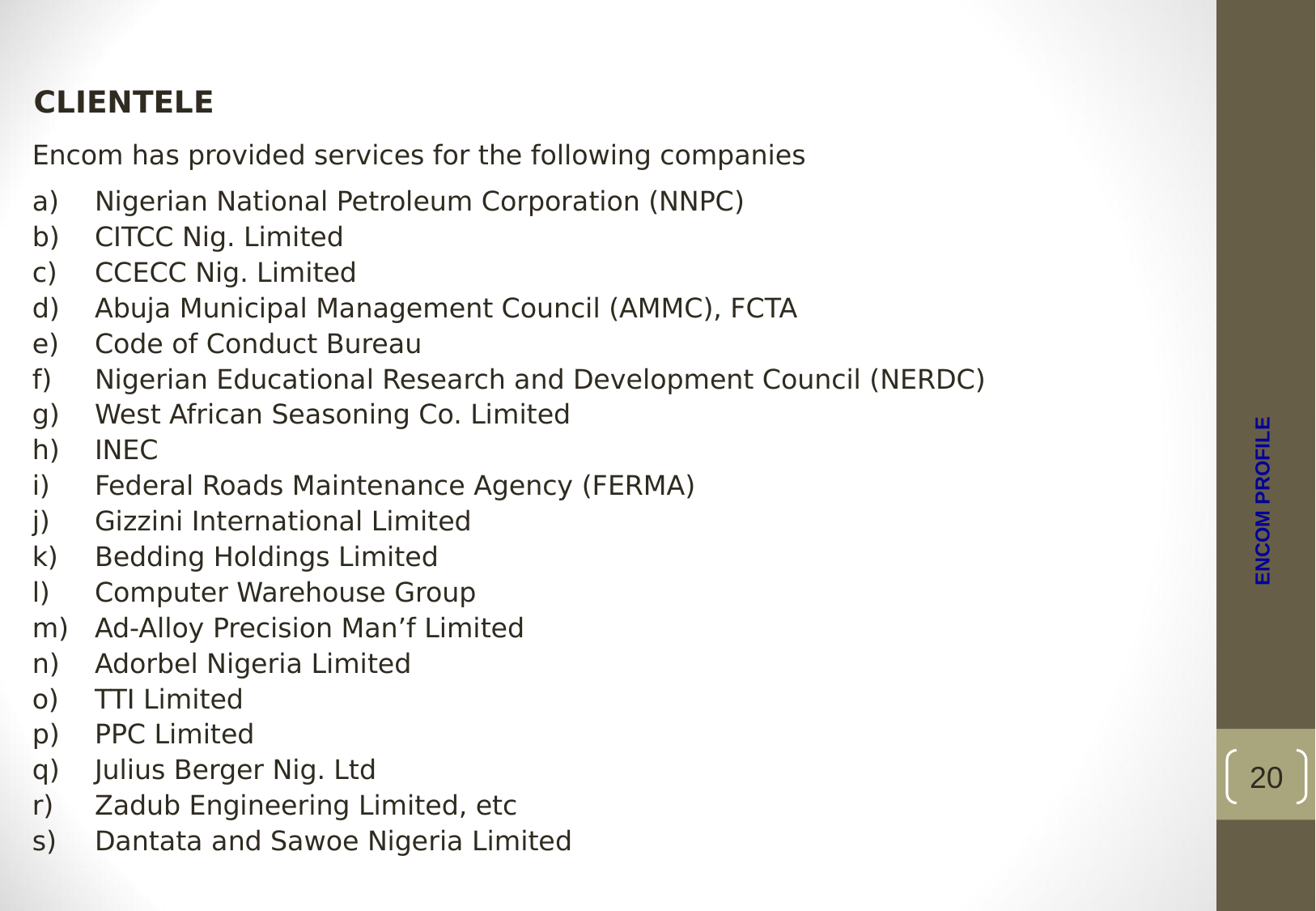

#
CLIENTELE
Encom has provided services for the following companies

  Nigerian National Petroleum Corporation (NNPC)
  CITCC Nig. Limited
  CCECC Nig. Limited
  Abuja Municipal Management Council (AMMC), FCTA
  Code of Conduct Bureau
  Nigerian Educational Research and Development Council (NERDC)
  West African Seasoning Co. Limited
  INEC
  Federal Roads Maintenance Agency (FERMA)
  Gizzini International Limited
  Bedding Holdings Limited
  Computer Warehouse Group
  Ad-Alloy Precision Man’f Limited
  Adorbel Nigeria Limited
  TTI Limited
  PPC Limited
  Julius Berger Nig. Ltd
  Zadub Engineering Limited, etc
  Dantata and Sawoe Nigeria Limited

ENCOM PROFILE
20